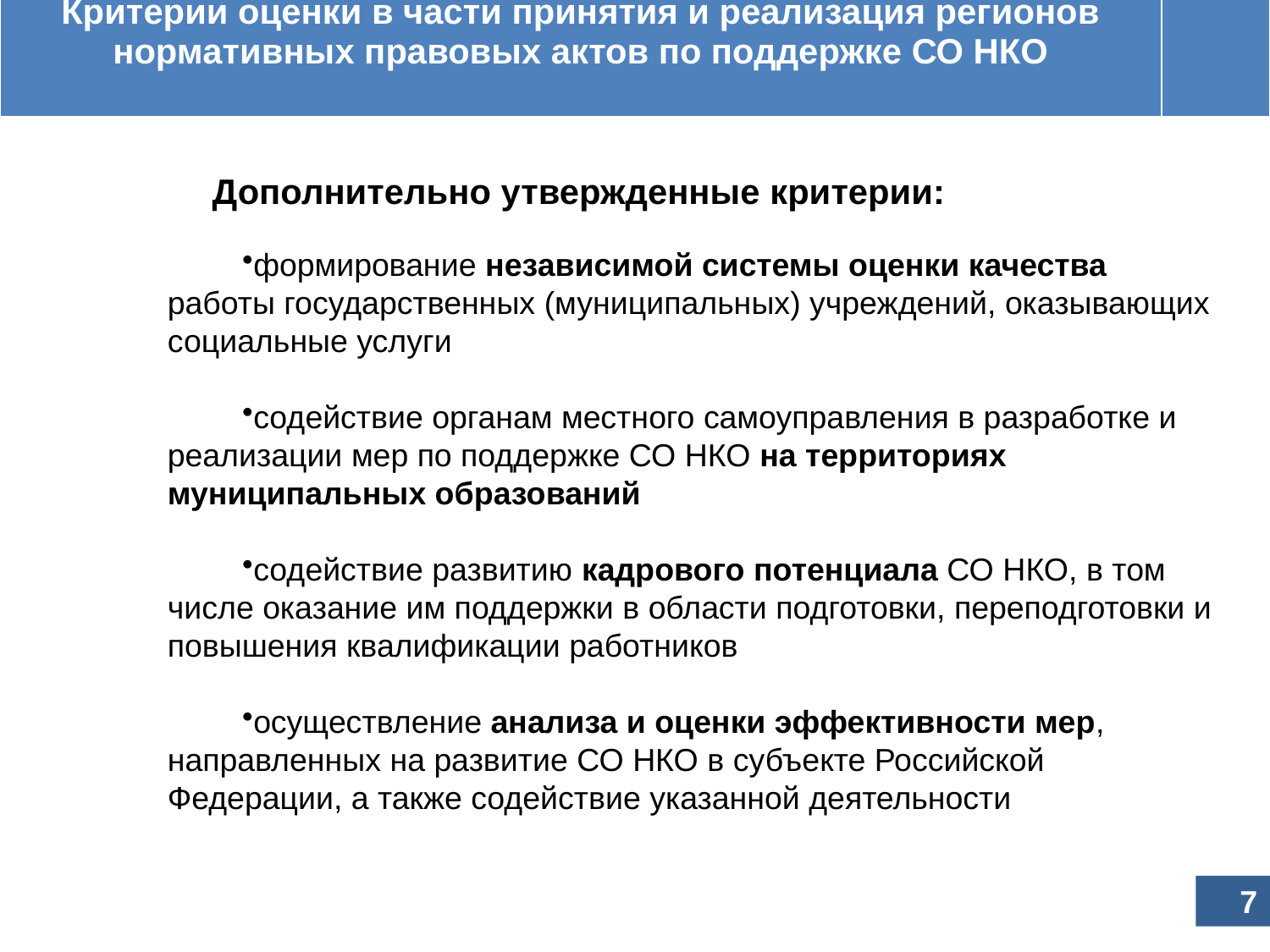

| Критерии оценки в части принятия и реализация регионов нормативных правовых актов по поддержке СО НКО |  |
| --- | --- |
Принятые изменения в постановление Правительства Российской Федерации от 23 августа 2011 г. № 713
Дополнительно утвержденные критерии:

формирование независимой системы оценки качества работы государственных (муниципальных) учреждений, оказывающих социальные услуги

содействие органам местного самоуправления в разработке и реализации мер по поддержке СО НКО на территориях муниципальных образований

содействие развитию кадрового потенциала СО НКО, в том числе оказание им поддержки в области подготовки, переподготовки и повышения квалификации работников

осуществление анализа и оценки эффективности мер, направленных на развитие СО НКО в субъекте Российской Федерации, а также содействие указанной деятельности

7